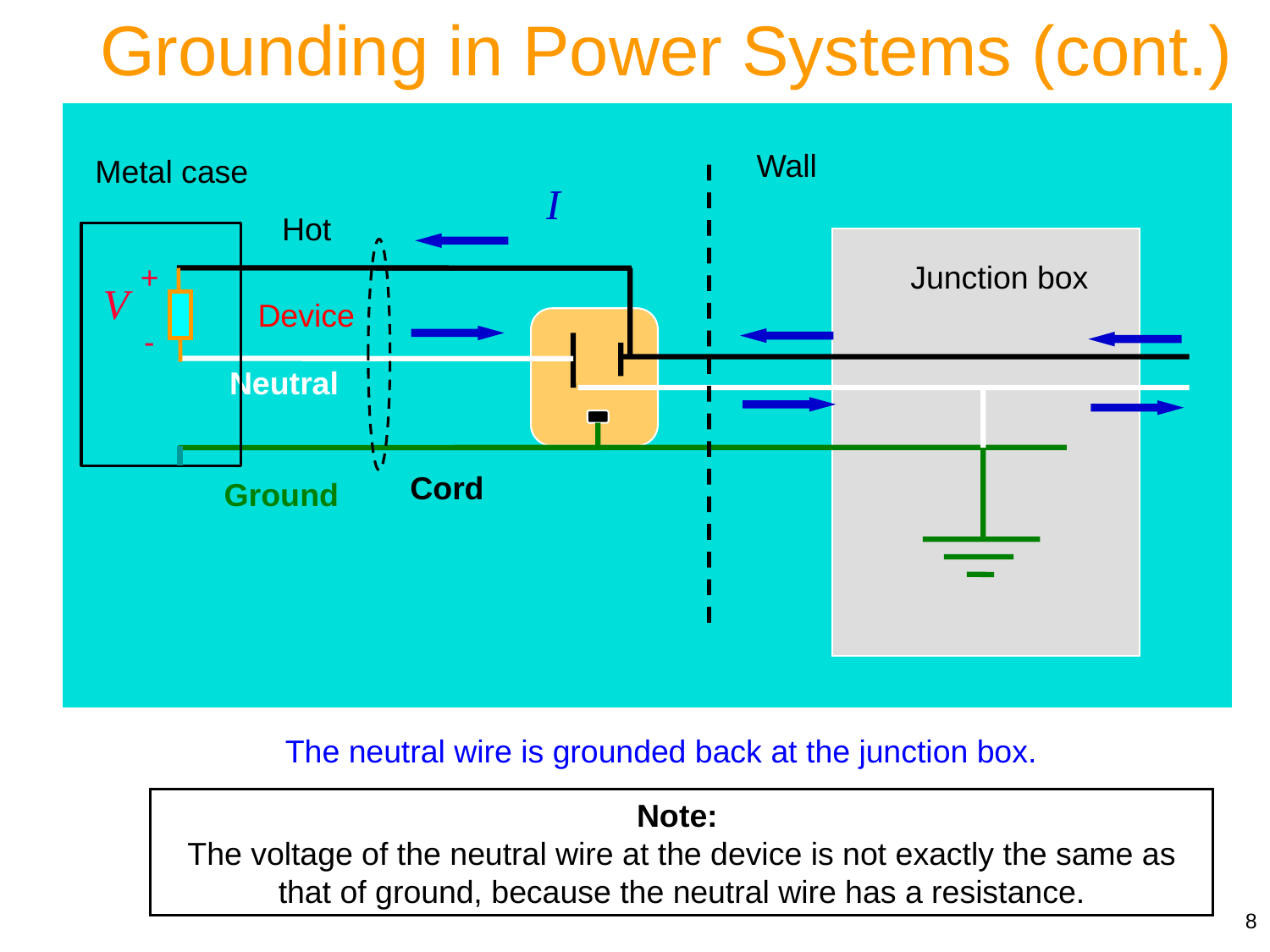

Grounding in Power Systems (cont.)

Wall
Metal case

I
Hot

+
Junction box

V
Device

-

Neutral

Cord
Ground

The neutral wire is grounded back at the junction box.
Note:
The voltage of the neutral wire at the device is not exactly the same as that of ground, because the neutral wire has a resistance.
8